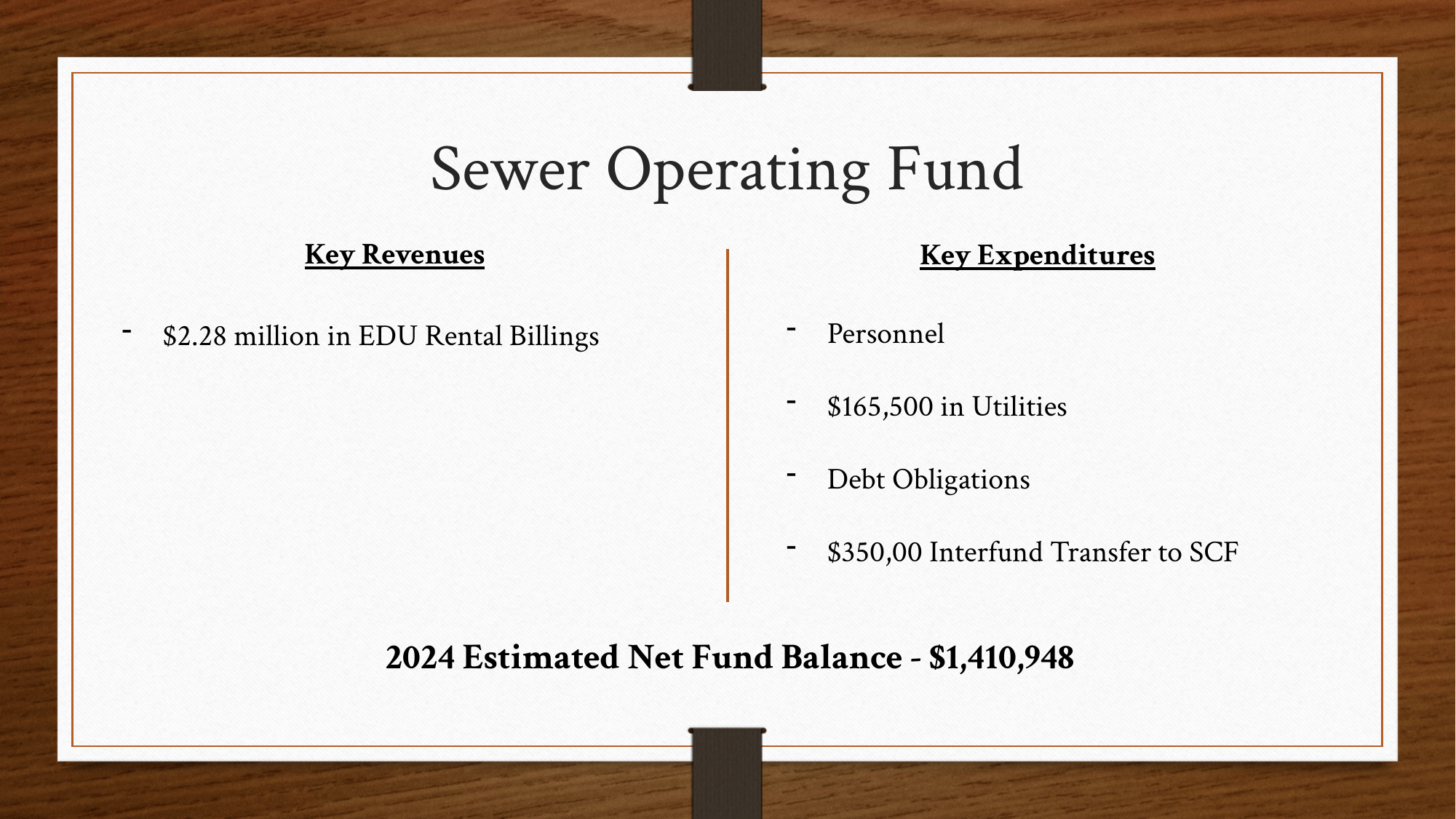

Sewer Operating Fund
Key Revenues
Key Expenditures
Personnel

$165,500 in Utilities

Debt Obligations

$350,00 Interfund Transfer to SCF
$2.28 million in EDU Rental Billings
2024 Estimated Net Fund Balance - $1,410,948